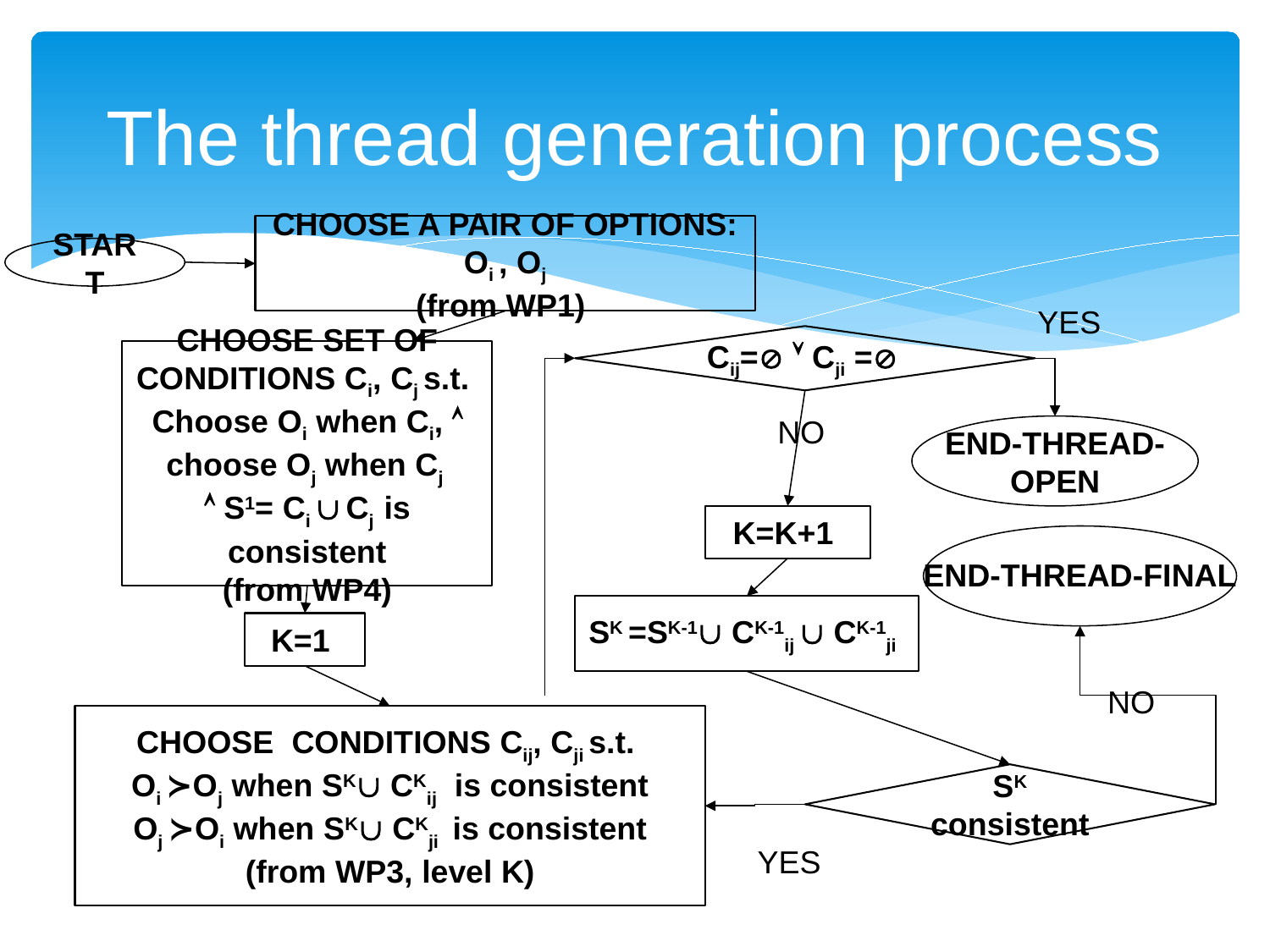

# The thread generation process
CHOOSE A PAIR OF OPTIONS: Oi , Oj
(from WP1)
START
YES
Cij=∅ ∨ Cji =∅
CHOOSE SET OF CONDITIONS Ci, Cj s.t.
Choose Oi when Ci, ∧ choose Oj when Cj
∧ S1= Ci ∪ Cj  is consistent
(from WP4)
NO

END-THREAD-OPEN
K=K+1

END-THREAD-FINAL
SK =SK-1∪ CK-1ij ∪ CK-1ji
K=1
NO
CHOOSE  CONDITIONS Cij, Cji s.t.
Oi ≻Oj when SK∪ CKij  is consistent
Oj ≻Oi when SK∪ CKji  is consistent
(from WP3, level K)
SK consistent
YES